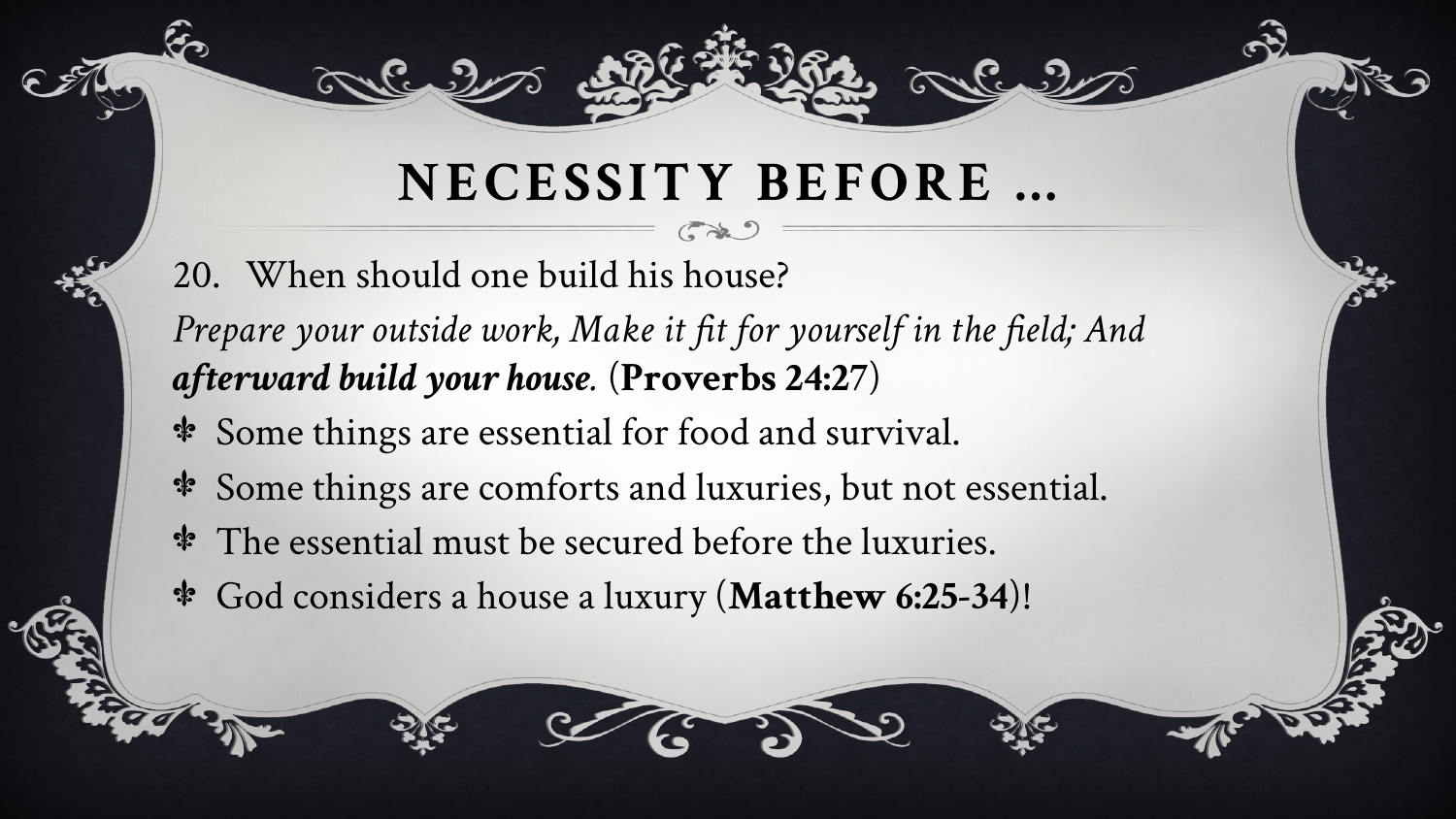

# Necessity Before …
When should one build his house?
Prepare your outside work, Make it fit for yourself in the field; And afterward build your house. (Proverbs 24:27)
Some things are essential for food and survival.
Some things are comforts and luxuries, but not essential.
The essential must be secured before the luxuries.
God considers a house a luxury (Matthew 6:25-34)!